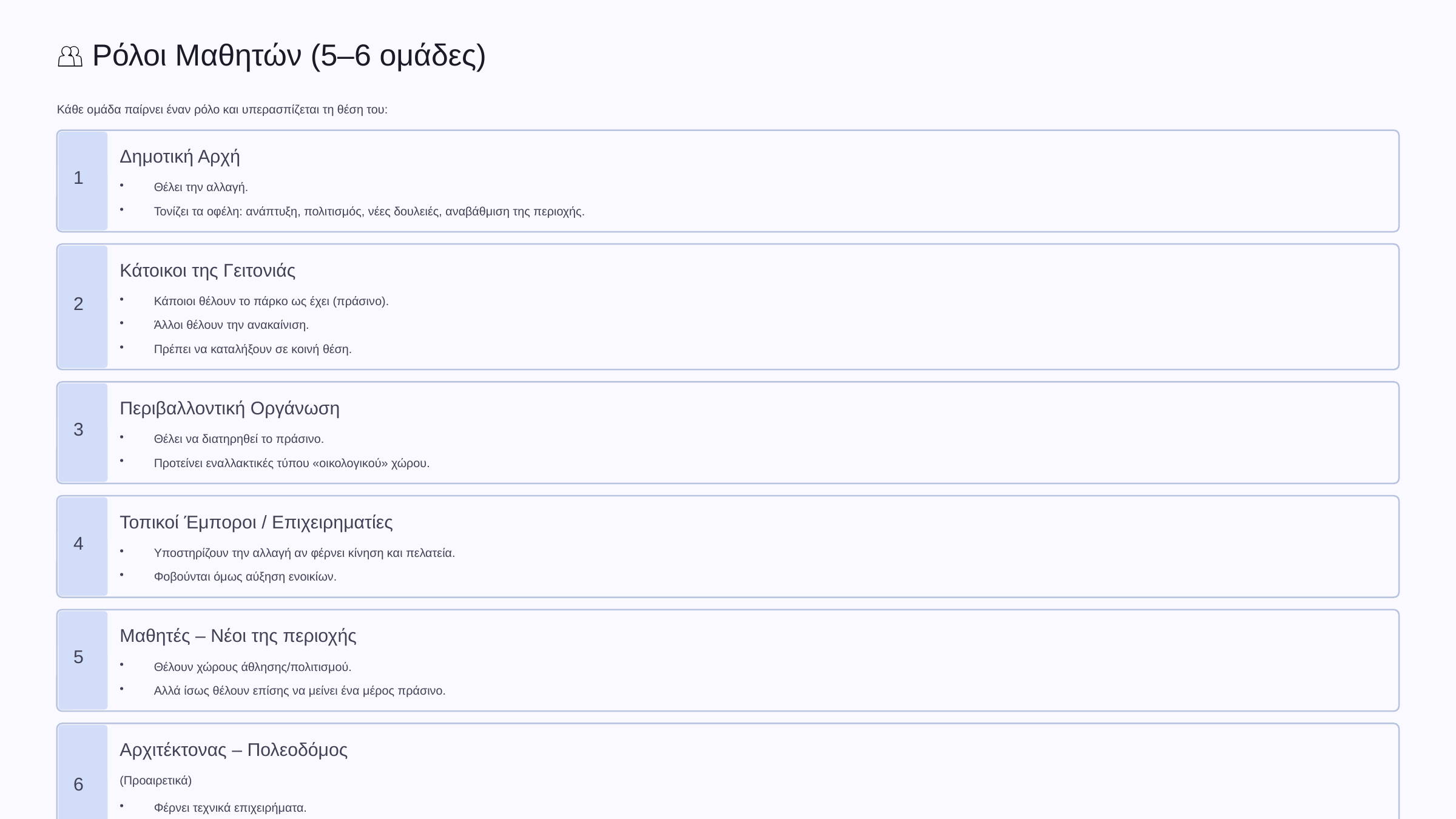

👥 Ρόλοι Μαθητών (5–6 ομάδες)
Κάθε ομάδα παίρνει έναν ρόλο και υπερασπίζεται τη θέση του:

Δημοτική Αρχή
1
Θέλει την αλλαγή.
Τονίζει τα οφέλη: ανάπτυξη, πολιτισμός, νέες δουλειές, αναβάθμιση της περιοχής.

Κάτοικοι της Γειτονιάς
Κάποιοι θέλουν το πάρκο ως έχει (πράσινο).
2
Άλλοι θέλουν την ανακαίνιση.
Πρέπει να καταλήξουν σε κοινή θέση.

Περιβαλλοντική Οργάνωση
3
Θέλει να διατηρηθεί το πράσινο.
Προτείνει εναλλακτικές τύπου «οικολογικού» χώρου.

Τοπικοί Έμποροι / Επιχειρηματίες
4
Υποστηρίζουν την αλλαγή αν φέρνει κίνηση και πελατεία.
Φοβούνται όμως αύξηση ενοικίων.

Μαθητές – Νέοι της περιοχής
5
Θέλουν χώρους άθλησης/πολιτισμού.
Αλλά ίσως θέλουν επίσης να μείνει ένα μέρος πράσινο.

Αρχιτέκτονας – Πολεοδόμος
(Προαιρετικά)
6
Φέρνει τεχνικά επιχειρήματα.
Προτείνει συμβιβαστικές λύσεις σχεδιασμού.